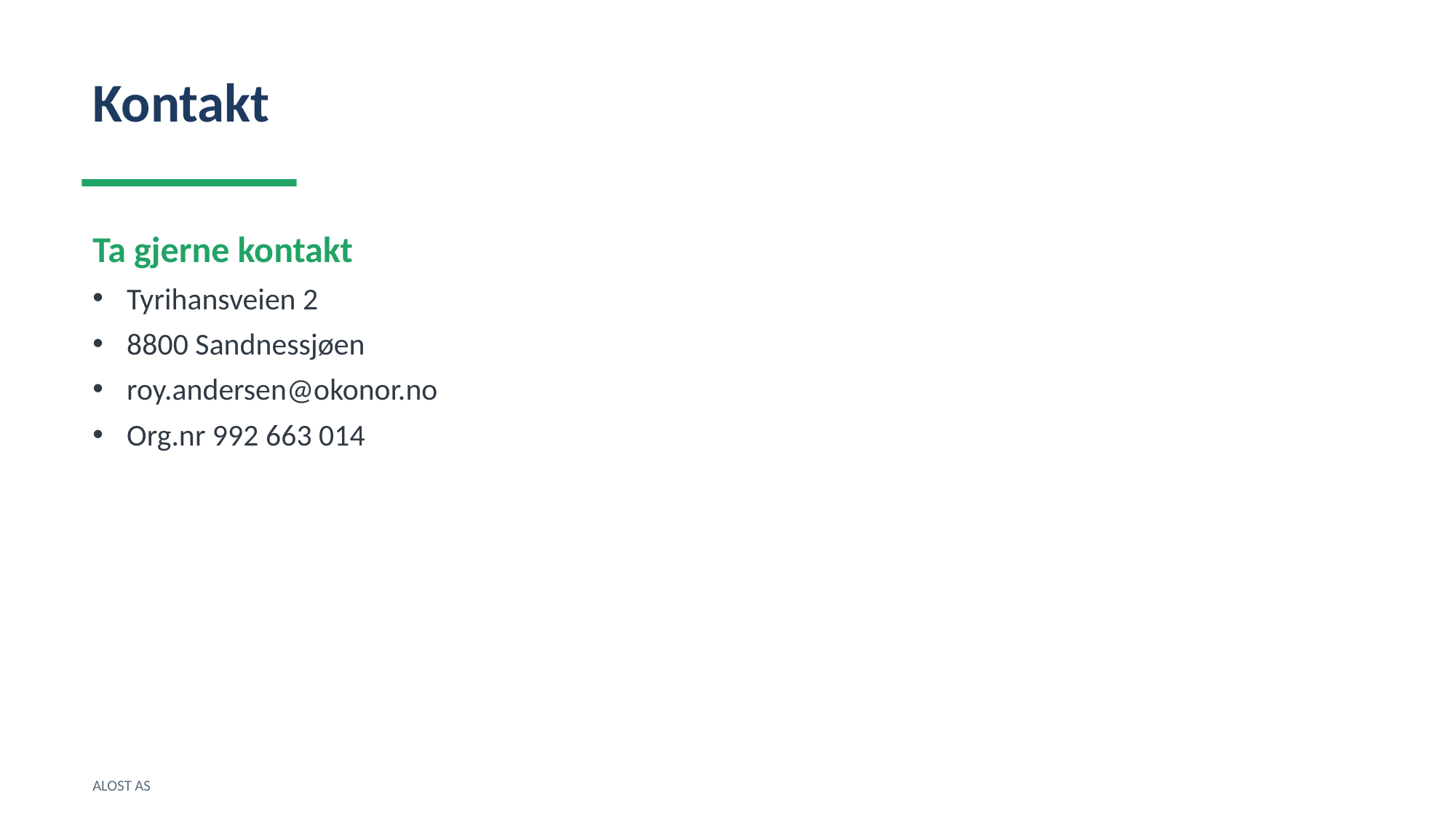

Kontakt

Ta gjerne kontakt
Tyrihansveien 2
8800 Sandnessjøen
roy.andersen@okonor.no
Org.nr 992 663 014
ALOST AS